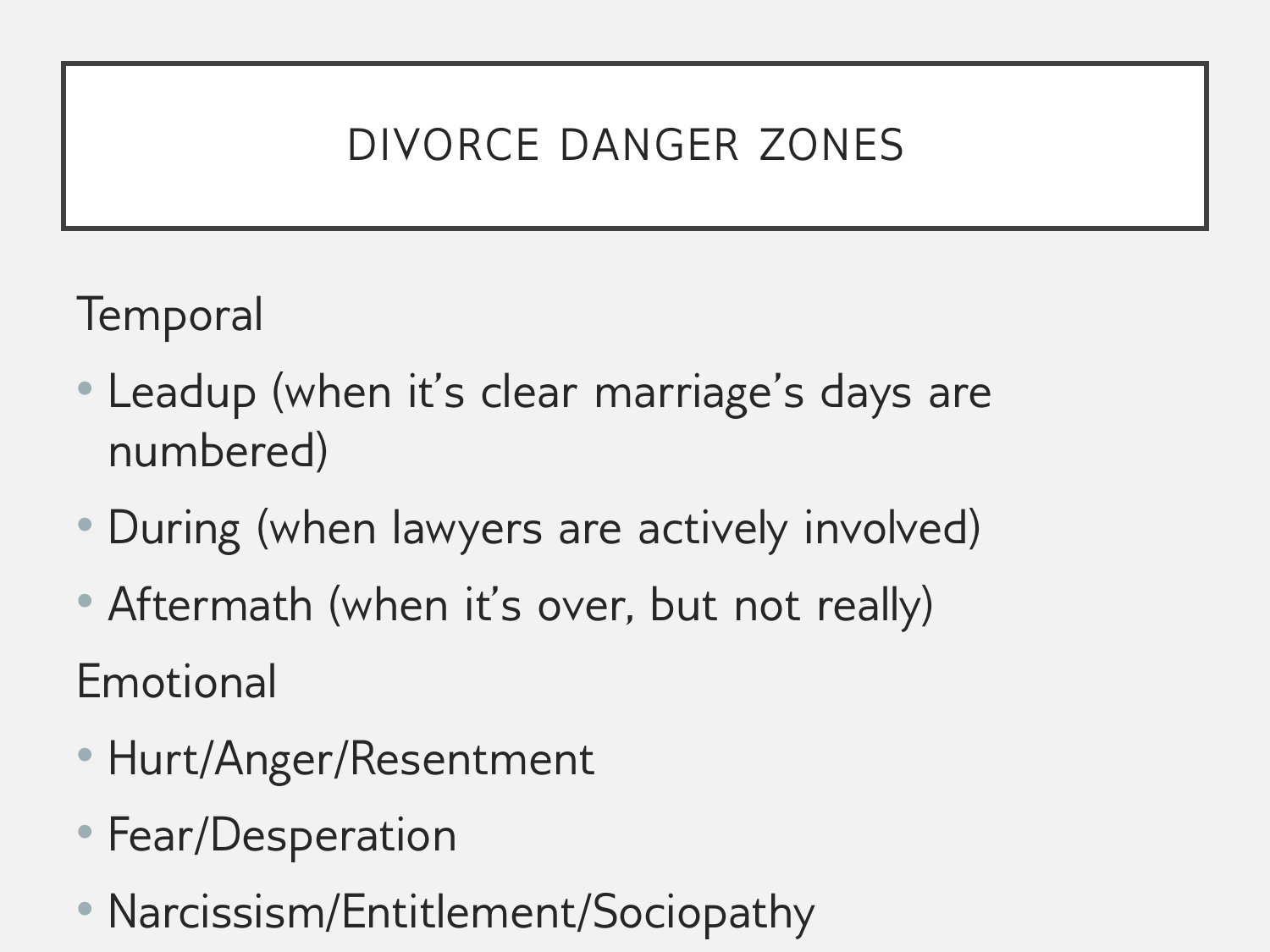

# DIVORCE Danger zones
Temporal
Leadup (when it’s clear marriage’s days are numbered)
During (when lawyers are actively involved)
Aftermath (when it’s over, but not really)
Emotional
Hurt/Anger/Resentment
Fear/Desperation
Narcissism/Entitlement/Sociopathy